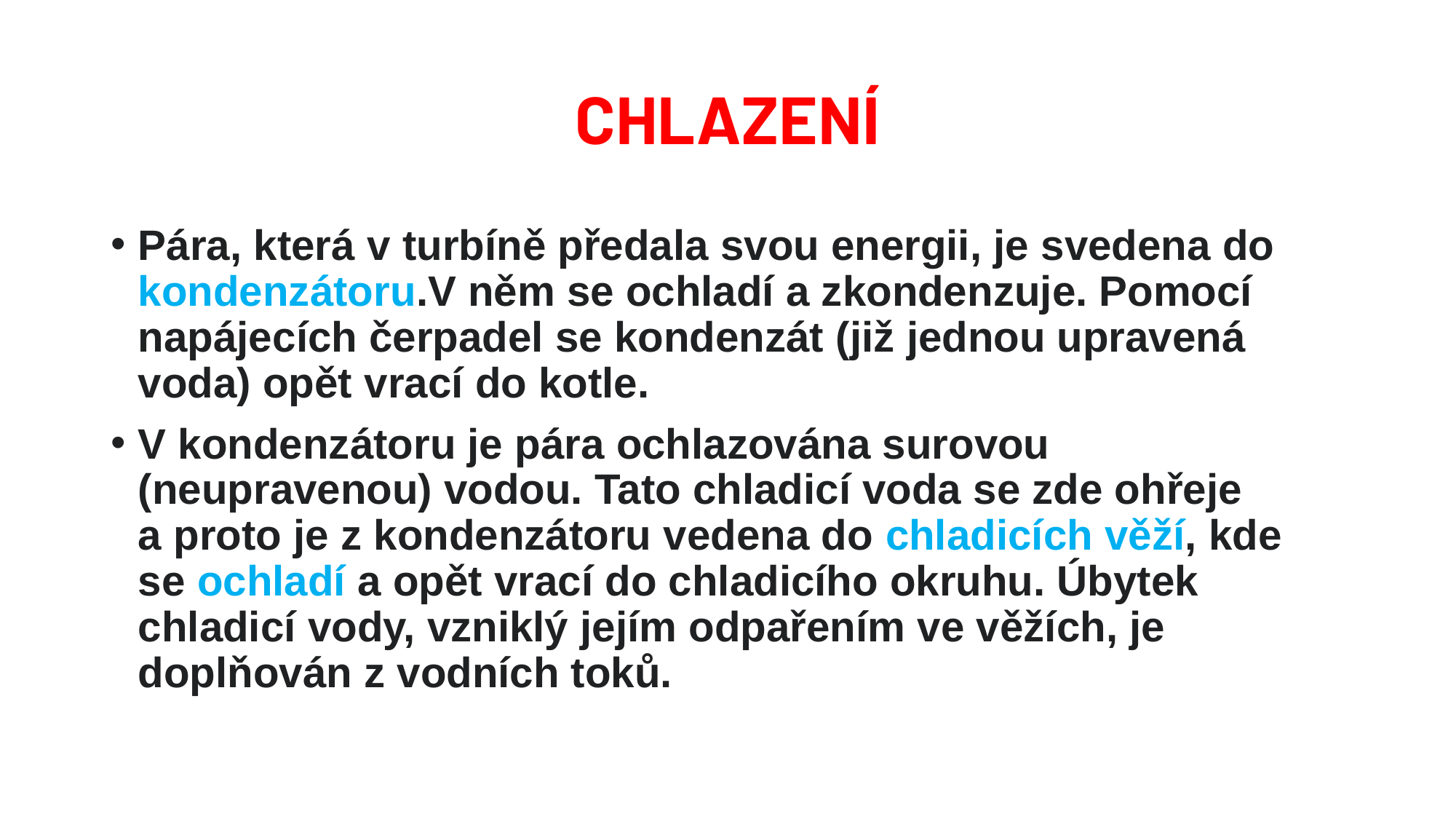

# CHLAZENÍ
Pára, která v turbíně předala svou energii, je svedena do kondenzátoru.V něm se ochladí a zkondenzuje. Pomocí napájecích čerpadel se kondenzát (již jednou upravená voda) opět vrací do kotle.
V kondenzátoru je pára ochlazována surovou (neupravenou) vodou. Tato chladicí voda se zde ohřeje
a proto je z kondenzátoru vedena do chladicích věží, kde se ochladí a opět vrací do chladicího okruhu. Úbytek chladicí vody, vzniklý jejím odpařením ve věžích, je doplňován z vodních toků.